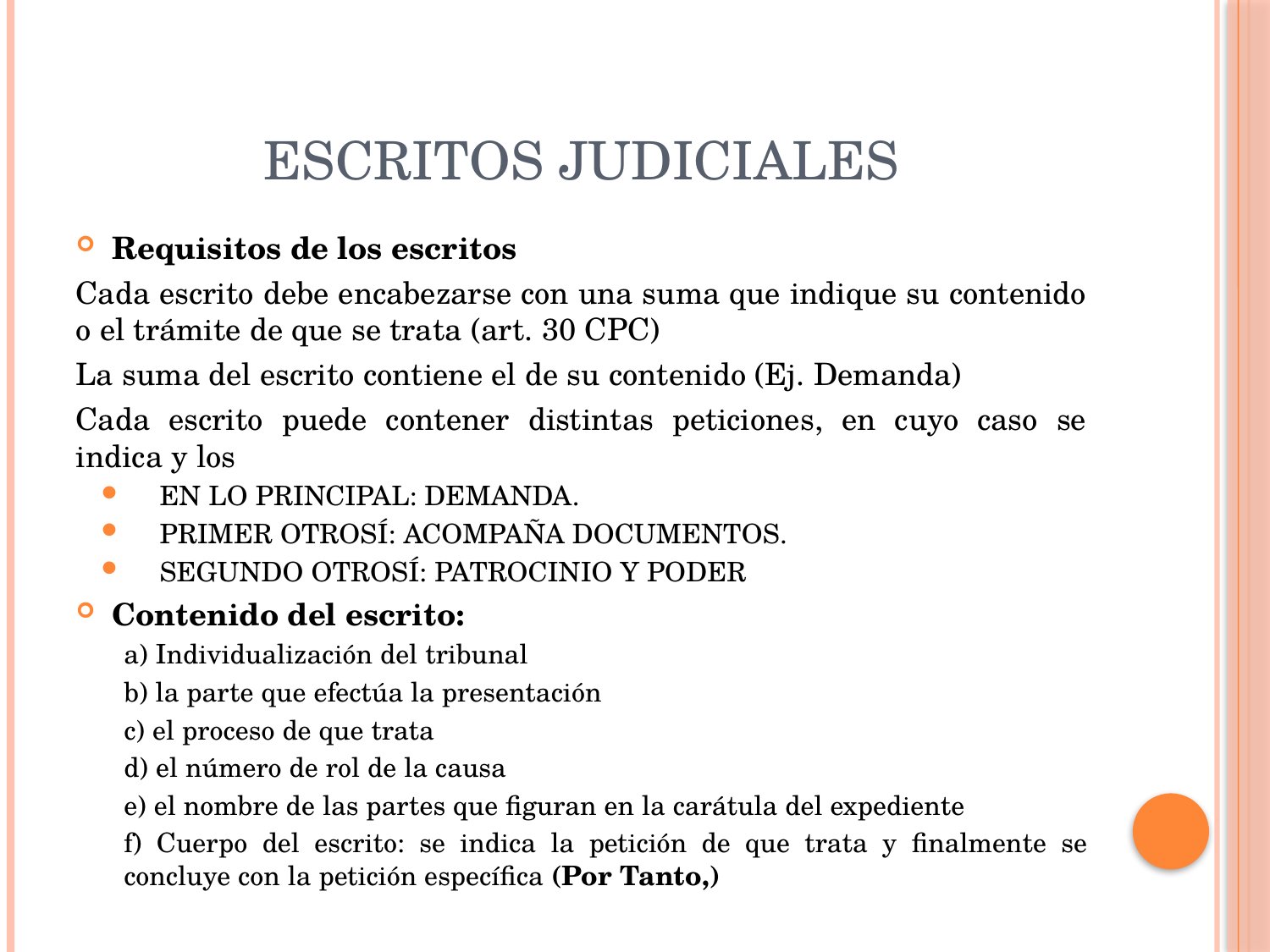

# ESCRITOS JUDICIALES
Requisitos de los escritos
Cada escrito debe encabezarse con una suma que indique su contenido o el trámite de que se trata (art. 30 CPC)
La suma del escrito contiene el de su contenido (Ej. Demanda)
Cada escrito puede contener distintas peticiones, en cuyo caso se indica y los
EN LO PRINCIPAL: DEMANDA.
PRIMER OTROSÍ: ACOMPAÑA DOCUMENTOS.
SEGUNDO OTROSÍ: PATROCINIO Y PODER
Contenido del escrito:
a) Individualización del tribunal
b) la parte que efectúa la presentación
c) el proceso de que trata
d) el número de rol de la causa
e) el nombre de las partes que figuran en la carátula del expediente
f) Cuerpo del escrito: se indica la petición de que trata y finalmente se concluye con la petición específica (Por Tanto,)